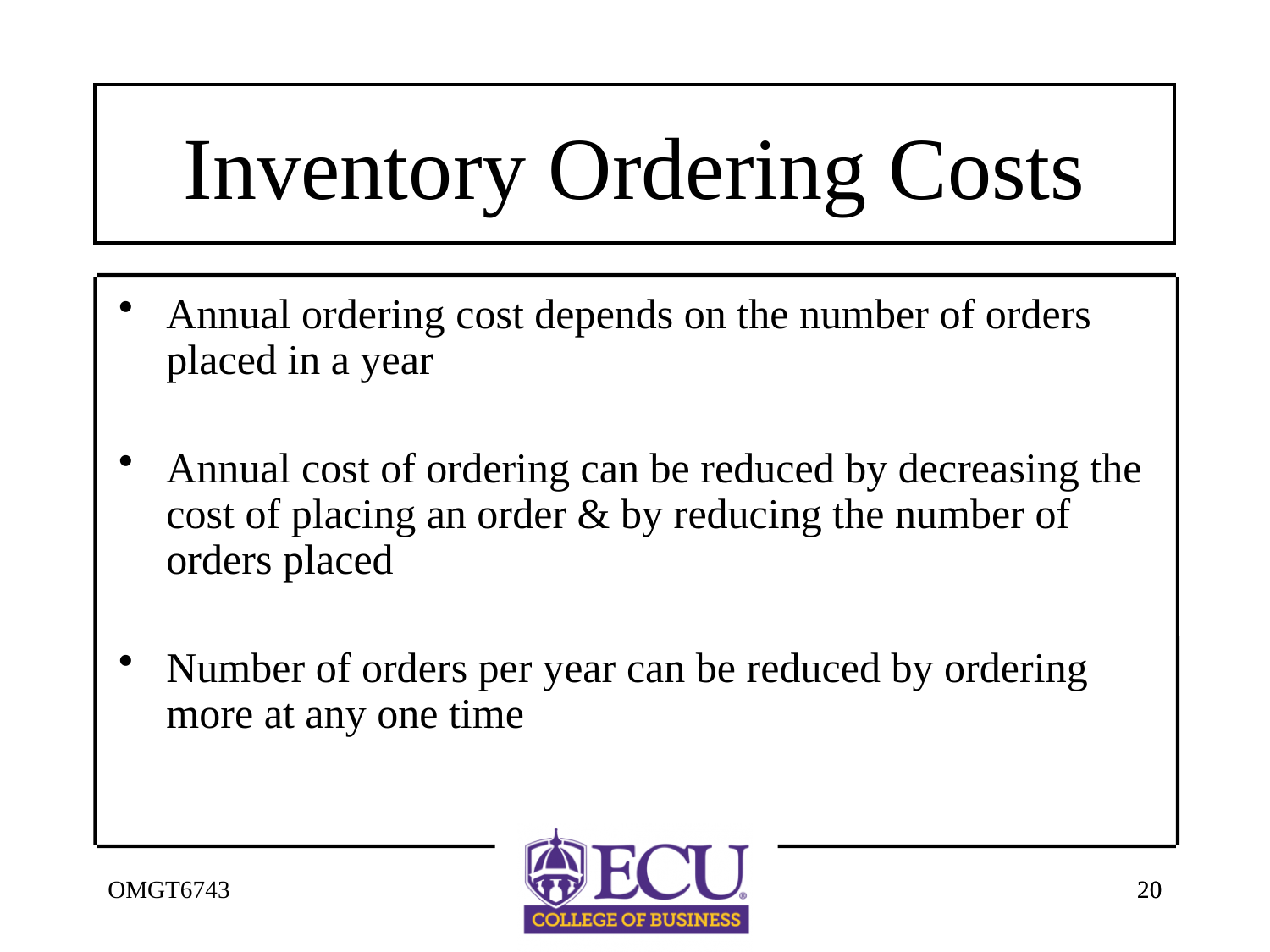

# Inventory Ordering Costs
Annual ordering cost depends on the number of orders placed in a year

Annual cost of ordering can be reduced by decreasing the cost of placing an order & by reducing the number of orders placed

Number of orders per year can be reduced by ordering more at any one time